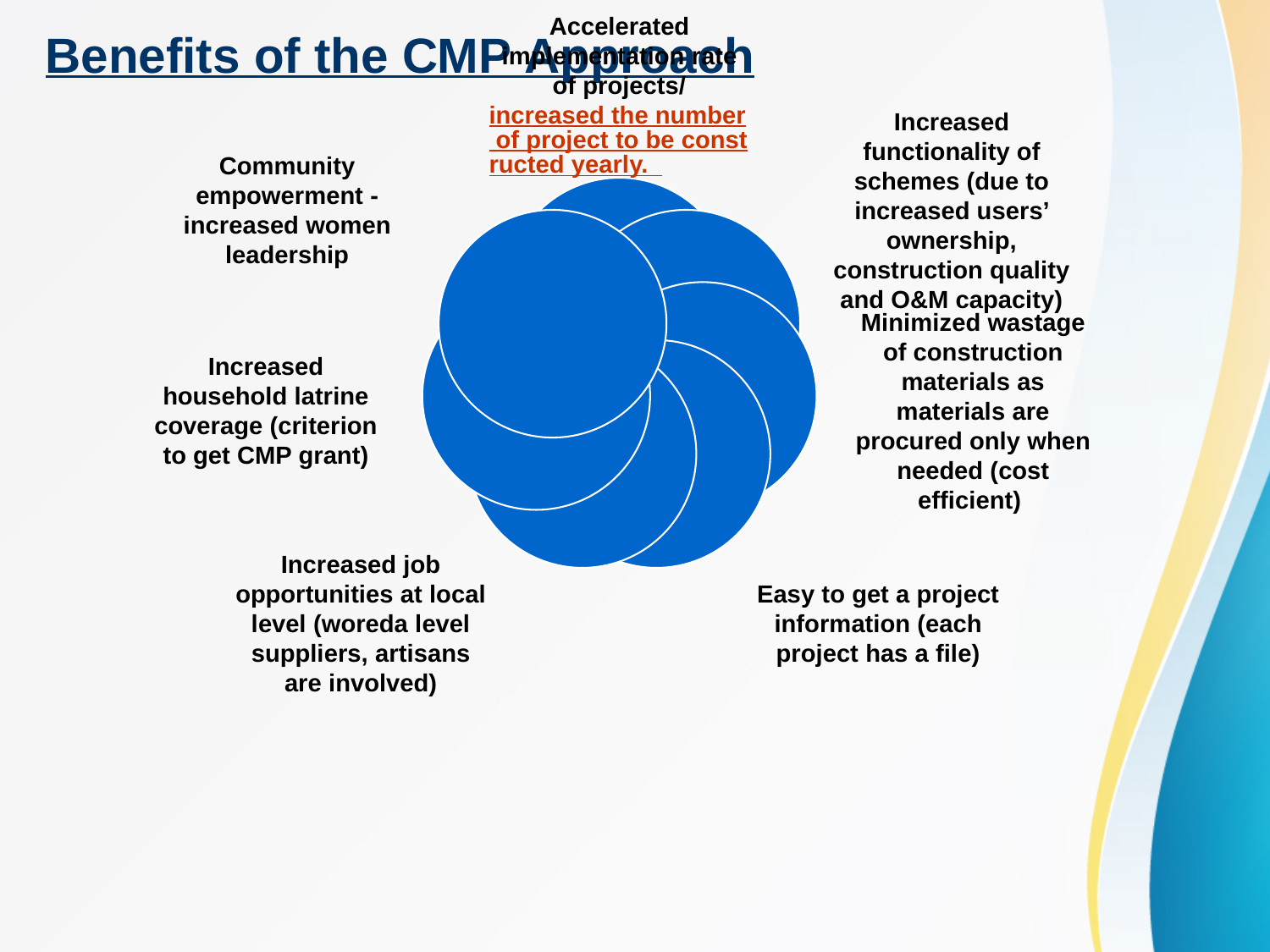

# Benefits of the CMP Approach
Accelerated implementation rate of projects/increased the number of project to be constructed yearly.
Increased functionality of schemes (due to increased users’ ownership, construction quality and O&M capacity)
Minimized wastage of construction materials as materials are procured only when needed (cost efficient)
Easy to get a project information (each project has a file)
Increased job opportunities at local level (woreda level suppliers, artisans are involved)
Increased household latrine coverage (criterion to get CMP grant)
Community empowerment - increased women leadership

11